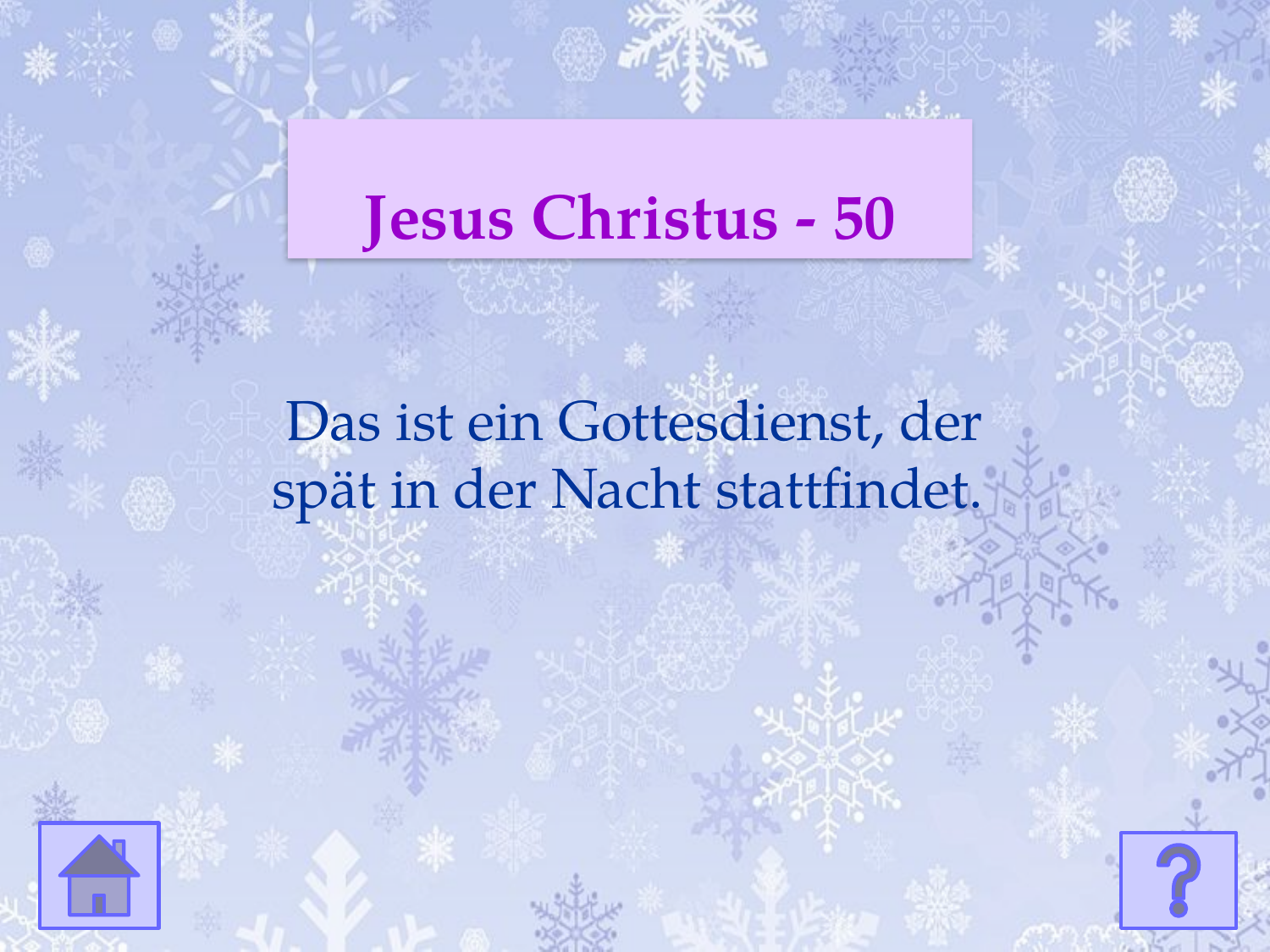

Jesus Christus - 50
Das ist ein Gottesdienst, der spät in der Nacht stattfindet.